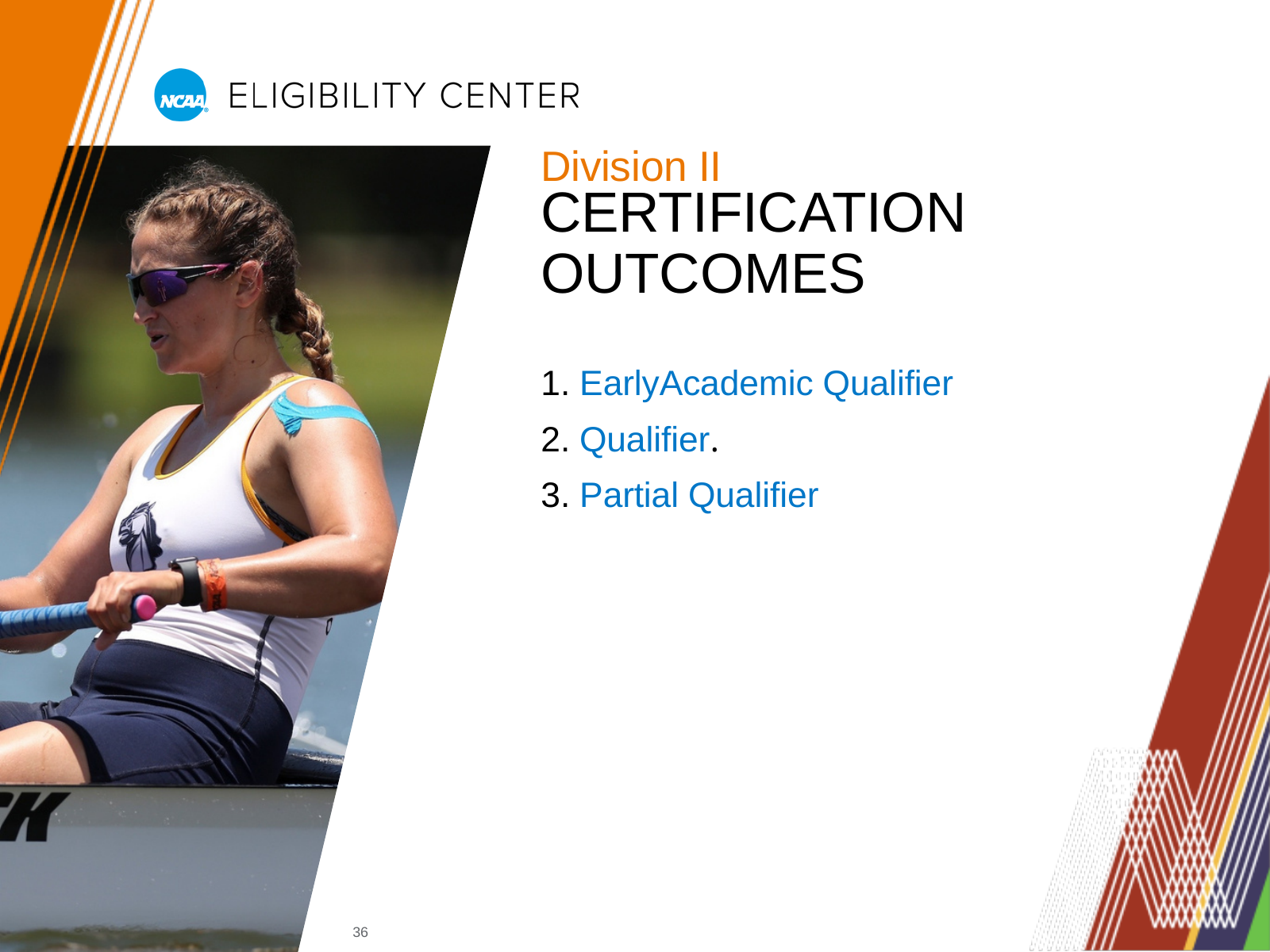

Division II

CERTIFICATION OUTCOMES
1. EarlyAcademic Qualifier
2. Qualifier.
3. Partial Qualifier

36